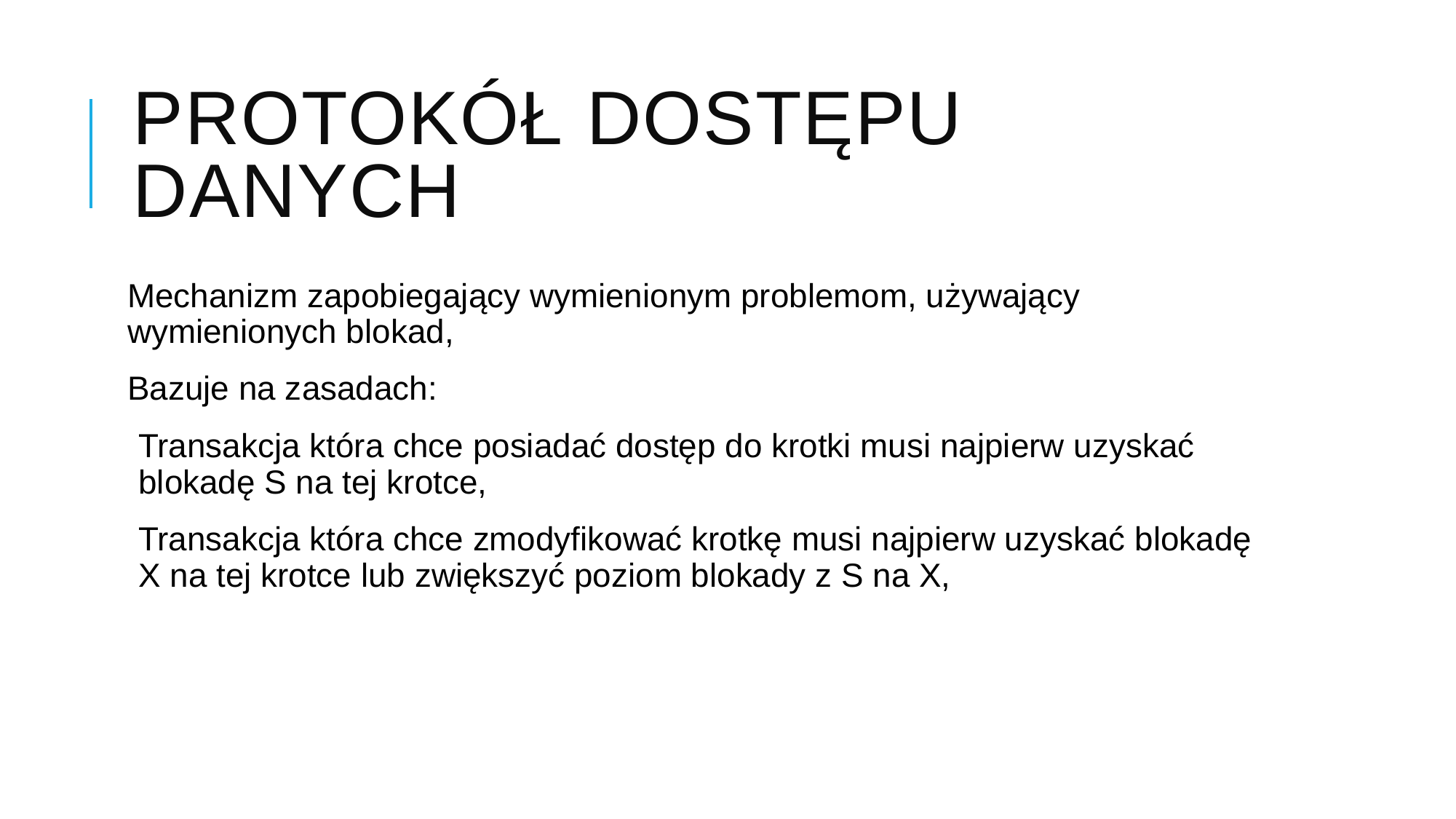

# PROTOKÓŁ DOSTĘPU DANYCH
Mechanizm zapobiegający wymienionym problemom, używający wymienionych blokad,
Bazuje na zasadach:
Transakcja która chce posiadać dostęp do krotki musi najpierw uzyskać blokadę S na tej krotce,
Transakcja która chce zmodyfikować krotkę musi najpierw uzyskać blokadę X na tej krotce lub zwiększyć poziom blokady z S na X,